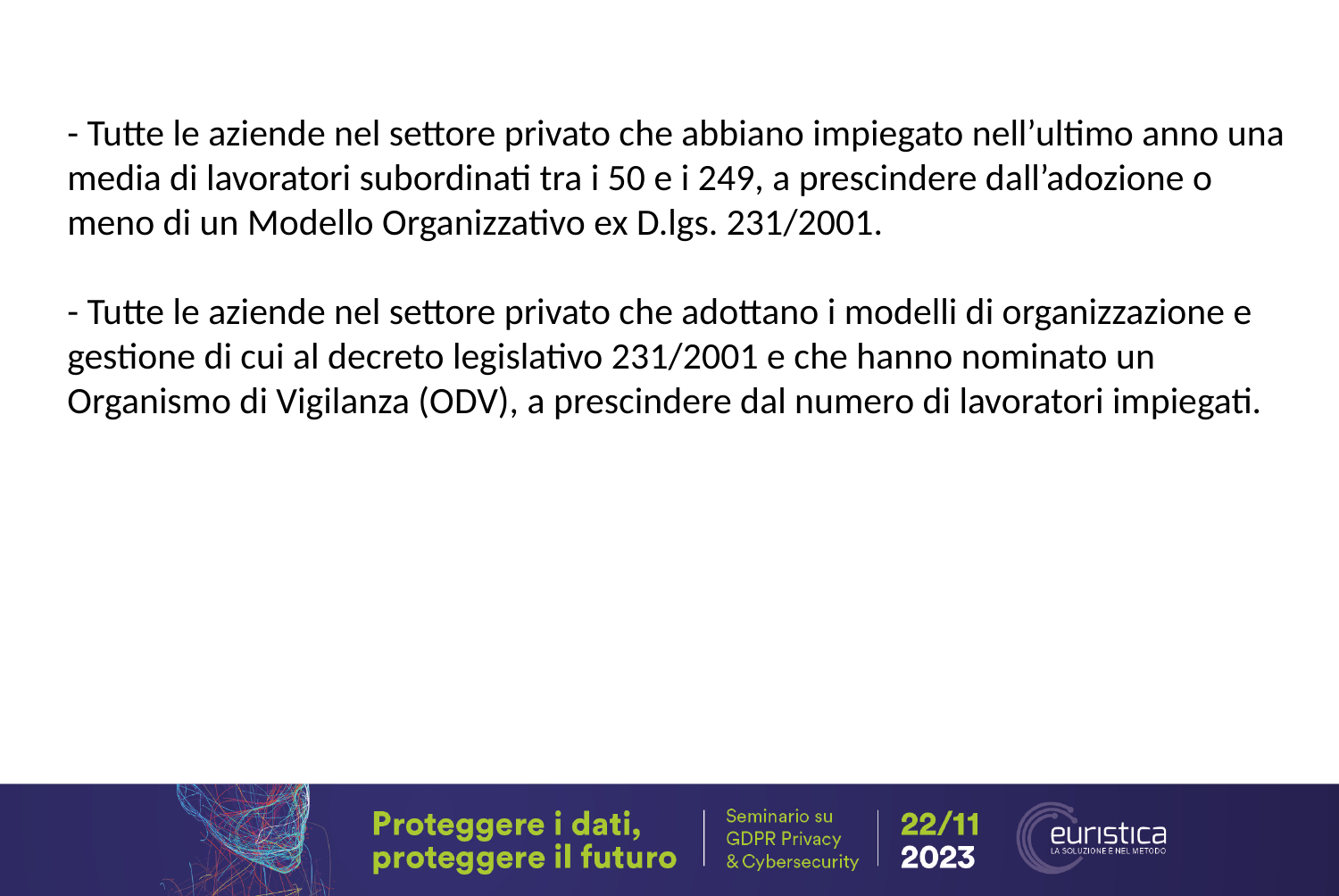

- Tutte le aziende nel settore privato che abbiano impiegato nell’ultimo anno una
media di lavoratori subordinati tra i 50 e i 249, a prescindere dall’adozione o meno di un Modello Organizzativo ex D.lgs. 231/2001.

- Tutte le aziende nel settore privato che adottano i modelli di organizzazione e
gestione di cui al decreto legislativo 231/2001 e che hanno nominato un Organismo di Vigilanza (ODV), a prescindere dal numero di lavoratori impiegati.